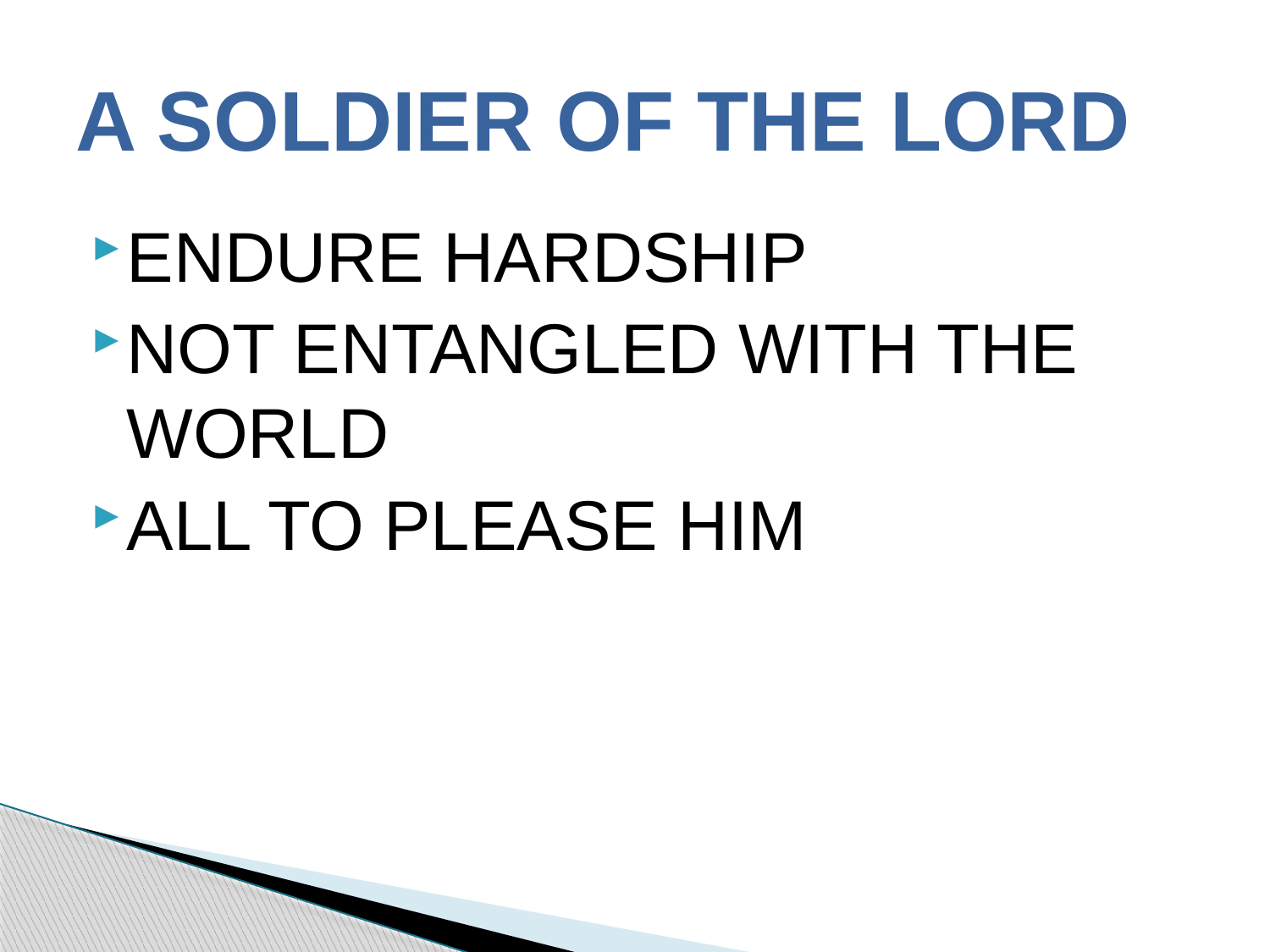

# A SOLDIER OF THE LORD
ENDURE HARDSHIP
NOT ENTANGLED WITH THE WORLD
ALL TO PLEASE HIM